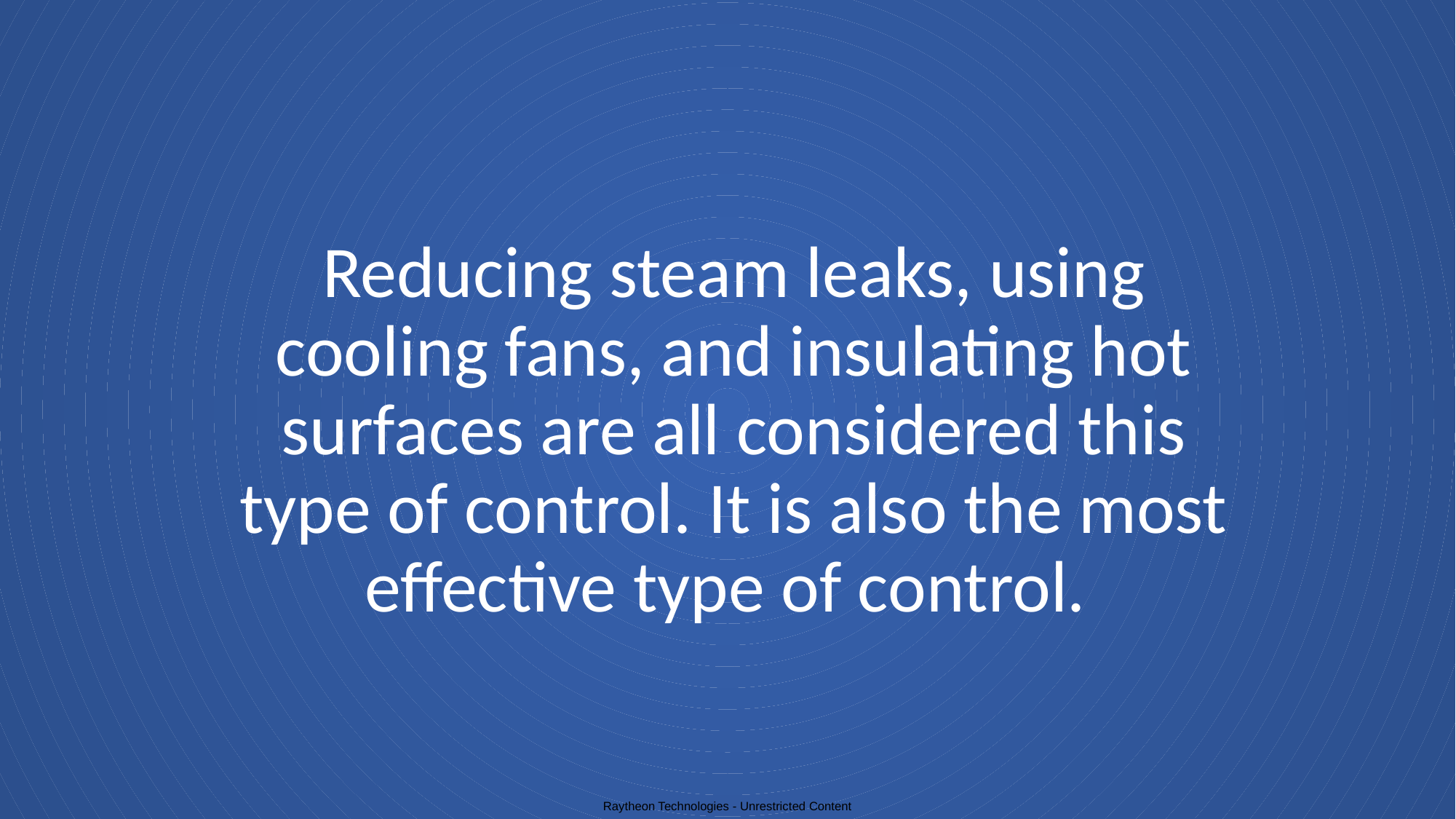

# Reducing steam leaks, using cooling fans, and insulating hot surfaces are all considered this type of control. It is also the most effective type of control.
Raytheon Technologies - Unrestricted Content